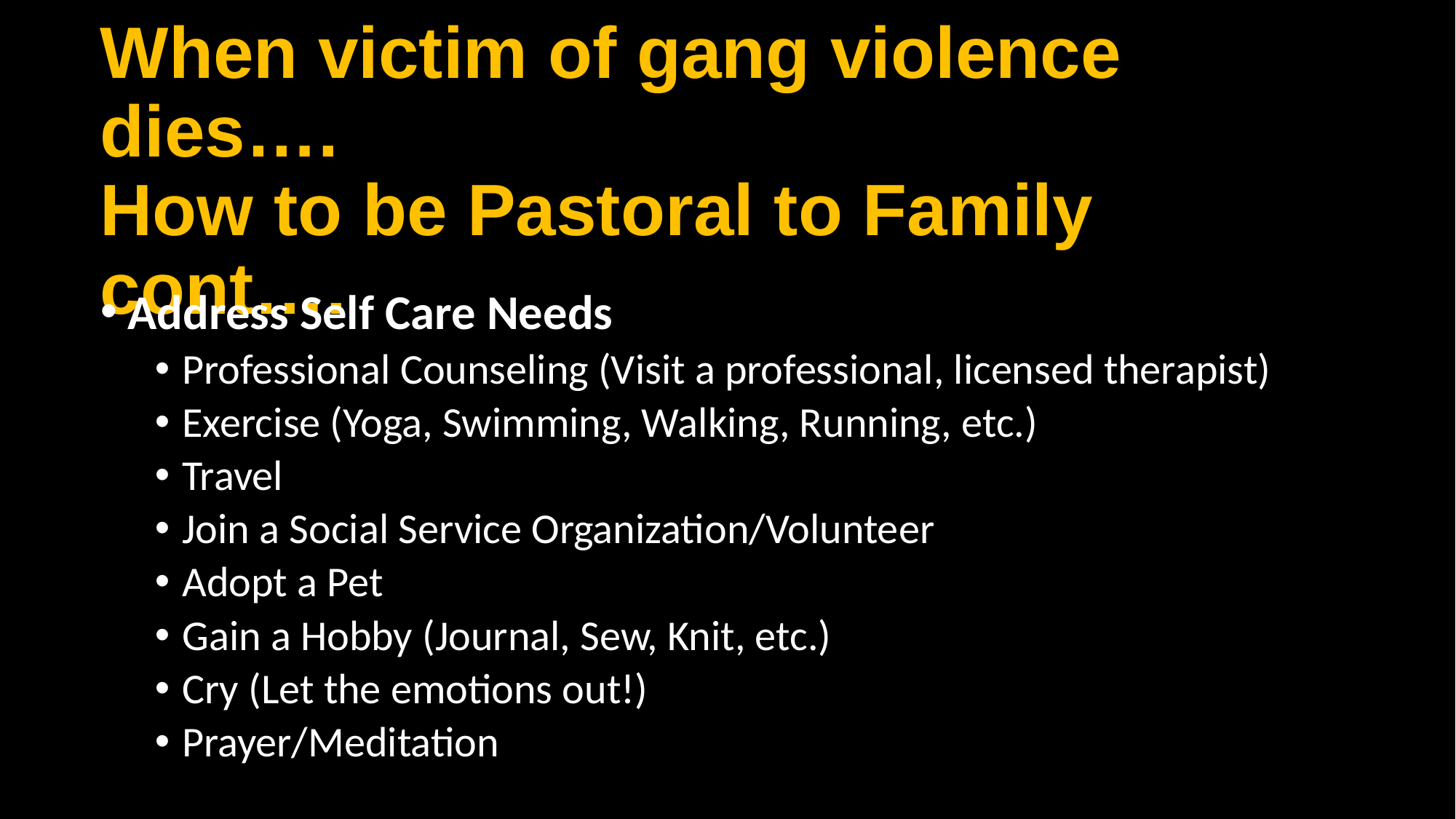

# When victim of gang violence dies…. How to be Pastoral to Family cont….
Address Self Care Needs
Professional Counseling (Visit a professional, licensed therapist)
Exercise (Yoga, Swimming, Walking, Running, etc.)
Travel
Join a Social Service Organization/Volunteer
Adopt a Pet
Gain a Hobby (Journal, Sew, Knit, etc.)
Cry (Let the emotions out!)
Prayer/Meditation